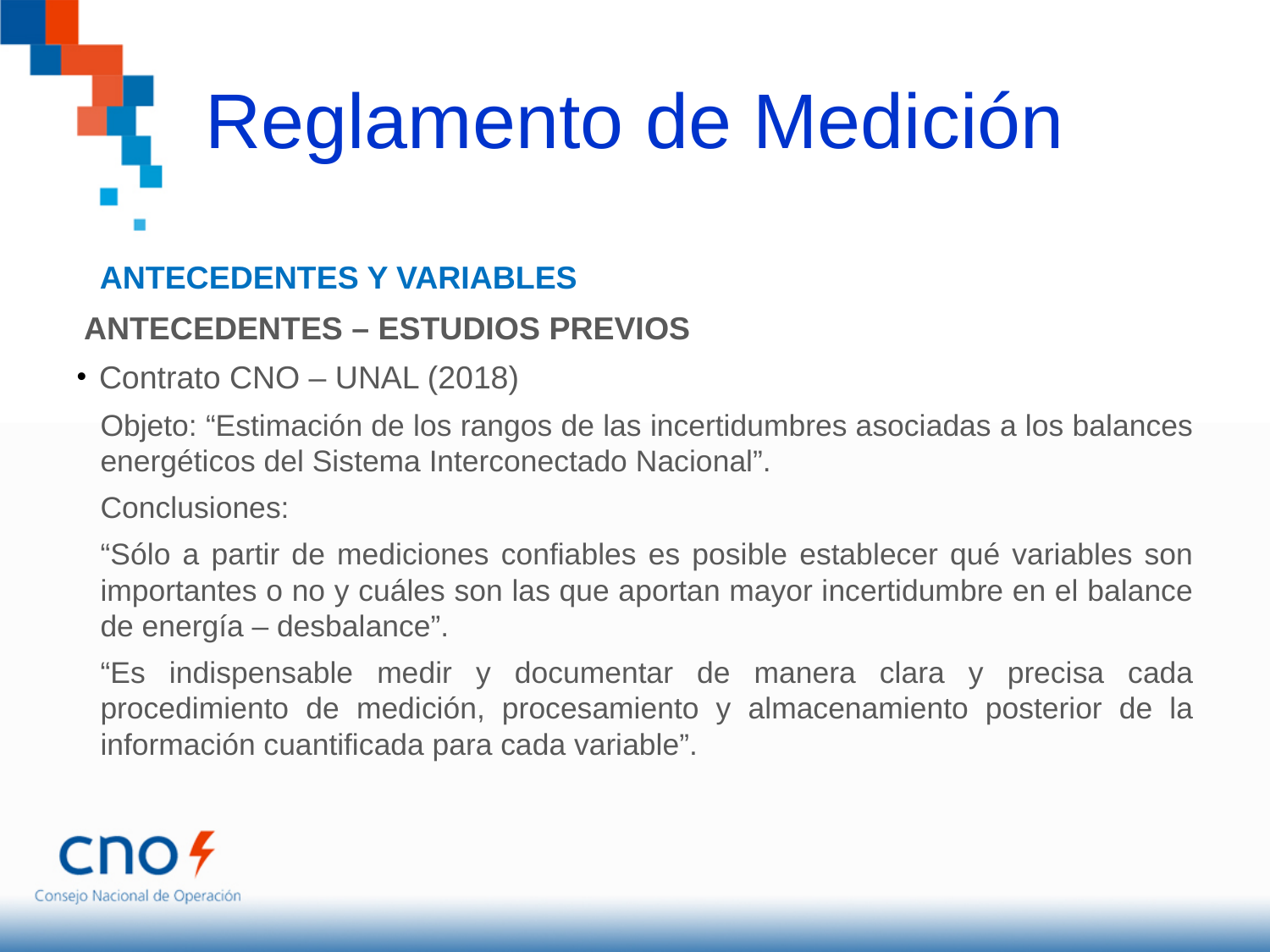

# Reglamento de Medición
ANTECEDENTES Y VARIABLES
ANTECEDENTES – ESTUDIOS PREVIOS
Contrato CNO – UNAL (2018)
Objeto: “Estimación de los rangos de las incertidumbres asociadas a los balances energéticos del Sistema Interconectado Nacional”.
Conclusiones:
“Sólo a partir de mediciones confiables es posible establecer qué variables son importantes o no y cuáles son las que aportan mayor incertidumbre en el balance de energía – desbalance”.
“Es indispensable medir y documentar de manera clara y precisa cada procedimiento de medición, procesamiento y almacenamiento posterior de la información cuantificada para cada variable”.